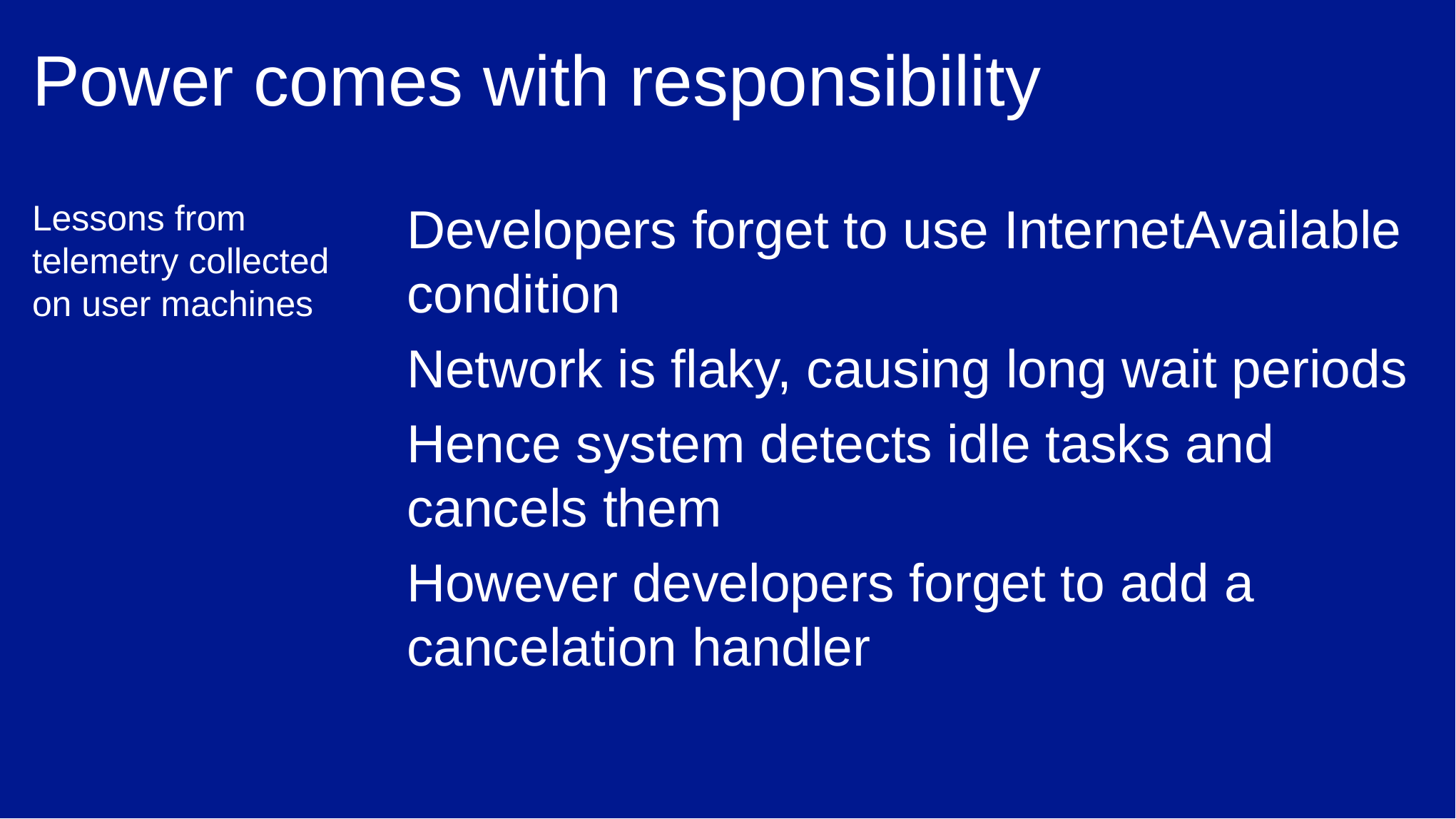

# Power comes with responsibility
Lessons from telemetry collected on user machines
Developers forget to use InternetAvailable condition
Network is flaky, causing long wait periods
Hence system detects idle tasks and cancels them
However developers forget to add a cancelation handler